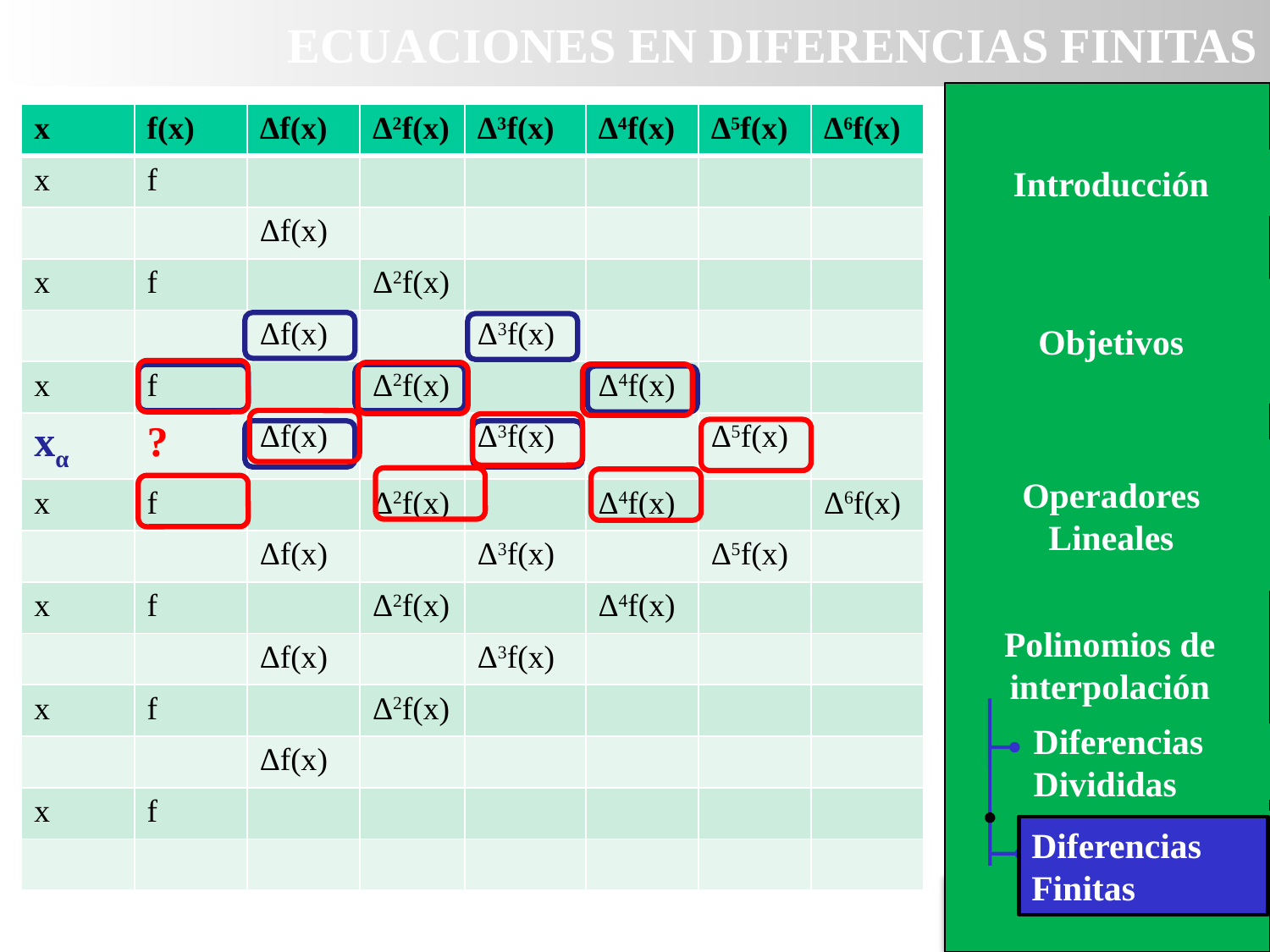

ECUACIONES EN DIFERENCIAS FINITAS

| x | f(x) | Δf(x) | Δ2f(x) | Δ3f(x) | Δ4f(x) | Δ5f(x) | Δ6f(x) |
| --- | --- | --- | --- | --- | --- | --- | --- |
| x | f |  |  |  |  |  |  |
|  |  | Δf(x) |  |  |  |  |  |
| x | f |  | Δ2f(x) |  |  |  |  |
|  |  | Δf(x) |  | Δ3f(x) |  |  |  |
| x | f |  | Δ2f(x) |  | Δ4f(x) |  |  |
| xα | ? | Δf(x) |  | Δ3f(x) |  | Δ5f(x) |  |
| x | f |  | Δ2f(x) |  | Δ4f(x) |  | Δ6f(x) |
|  |  | Δf(x) |  | Δ3f(x) |  | Δ5f(x) |  |
| x | f |  | Δ2f(x) |  | Δ4f(x) |  |  |
|  |  | Δf(x) |  | Δ3f(x) |  |  |  |
| x | f |  | Δ2f(x) |  |  |  |  |
|  |  | Δf(x) |  |  |  |  |  |
| x | f |  |  |  |  |  |  |
|  |  |  |  |  |  |  |  |
Introducción
Introducción
Objetivos

Operadores Lineales
Método gráfico

Polinomios de interpolación

Diferencias Divididas

Diferencias Finitas
Diferencias Finitas
AGENDA